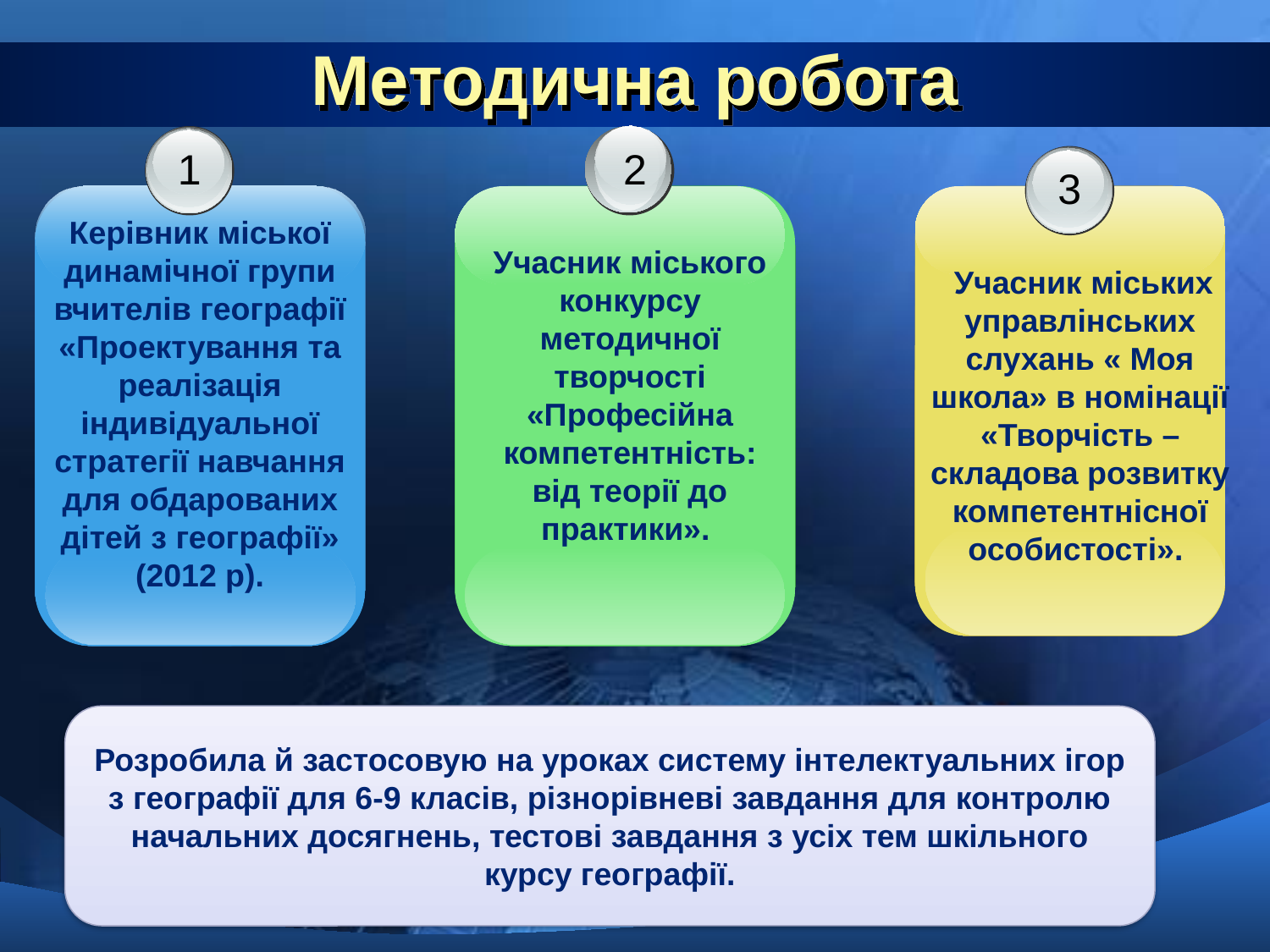

# Методична робота

1
2

3

Керівник міської динамічної групи вчителів географії «Проектування та реалізація індивідуальної стратегії навчання для обдарованих дітей з географії» (2012 р).
Учасник міського конкурсу методичної творчості «Професійна компетентність: від теорії до практики».
 Учасник міських управлінських слухань « Моя школа» в номінації «Творчість –складова розвитку компетентнісної особистості».

Розробила й застосовую на уроках систему інтелектуальних ігор з географії для 6-9 класів, різнорівневі завдання для контролю начальних досягнень, тестові завдання з усіх тем шкільного курсу географії.